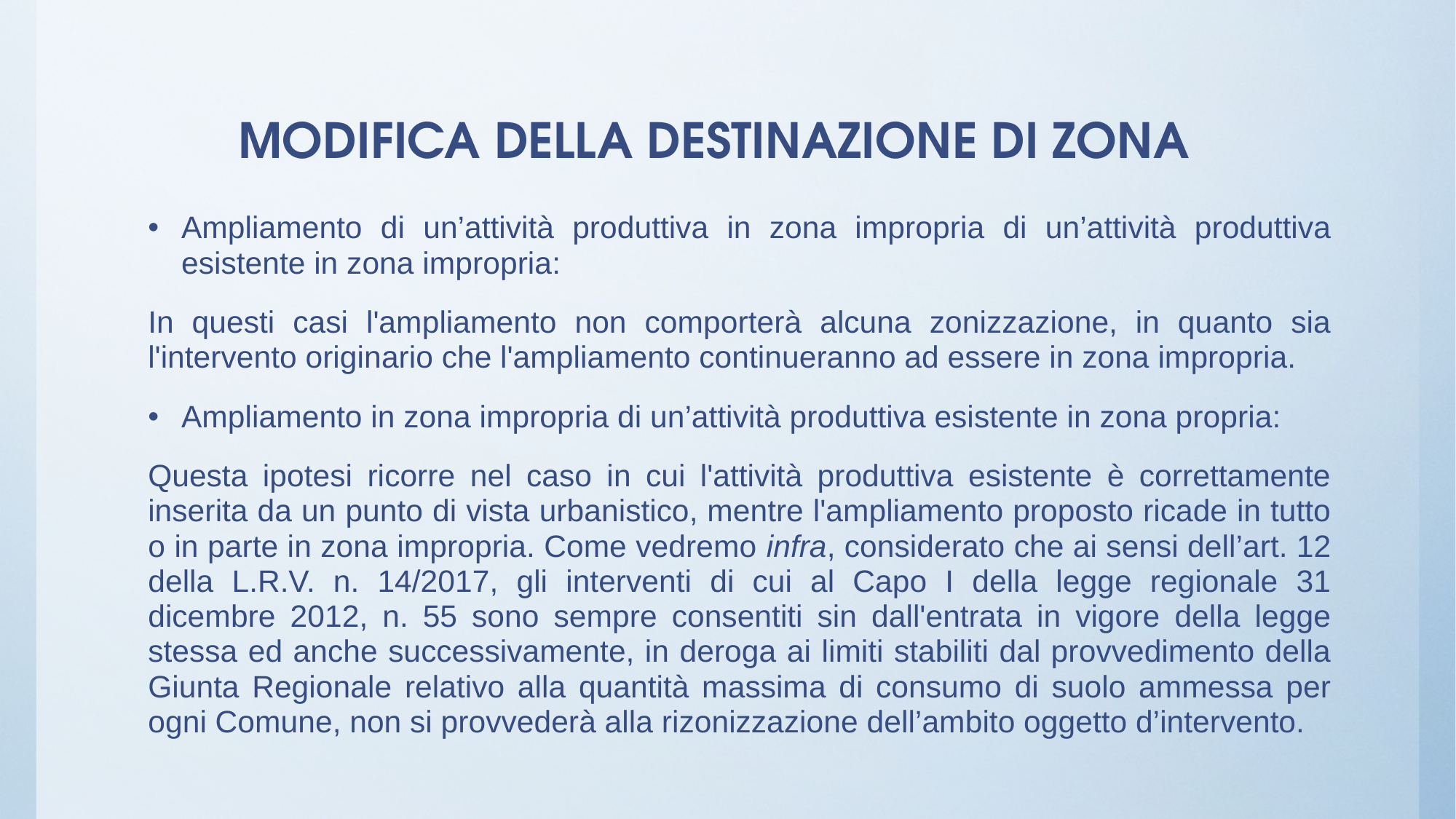

# MODIFICA DELLA DESTINAZIONE DI ZONA
Ampliamento di un’attività produttiva in zona impropria di un’attività produttiva esistente in zona impropria:
In questi casi l'ampliamento non comporterà alcuna zonizzazione, in quanto sia l'intervento originario che l'ampliamento continueranno ad essere in zona impropria.
Ampliamento in zona impropria di un’attività produttiva esistente in zona propria:
Questa ipotesi ricorre nel caso in cui l'attività produttiva esistente è correttamente inserita da un punto di vista urbanistico, mentre l'ampliamento proposto ricade in tutto o in parte in zona impropria. Come vedremo infra, considerato che ai sensi dell’art. 12 della L.R.V. n. 14/2017, gli interventi di cui al Capo I della legge regionale 31 dicembre 2012, n. 55 sono sempre consentiti sin dall'entrata in vigore della legge stessa ed anche successivamente, in deroga ai limiti stabiliti dal provvedimento della Giunta Regionale relativo alla quantità massima di consumo di suolo ammessa per ogni Comune, non si provvederà alla rizonizzazione dell’ambito oggetto d’intervento.